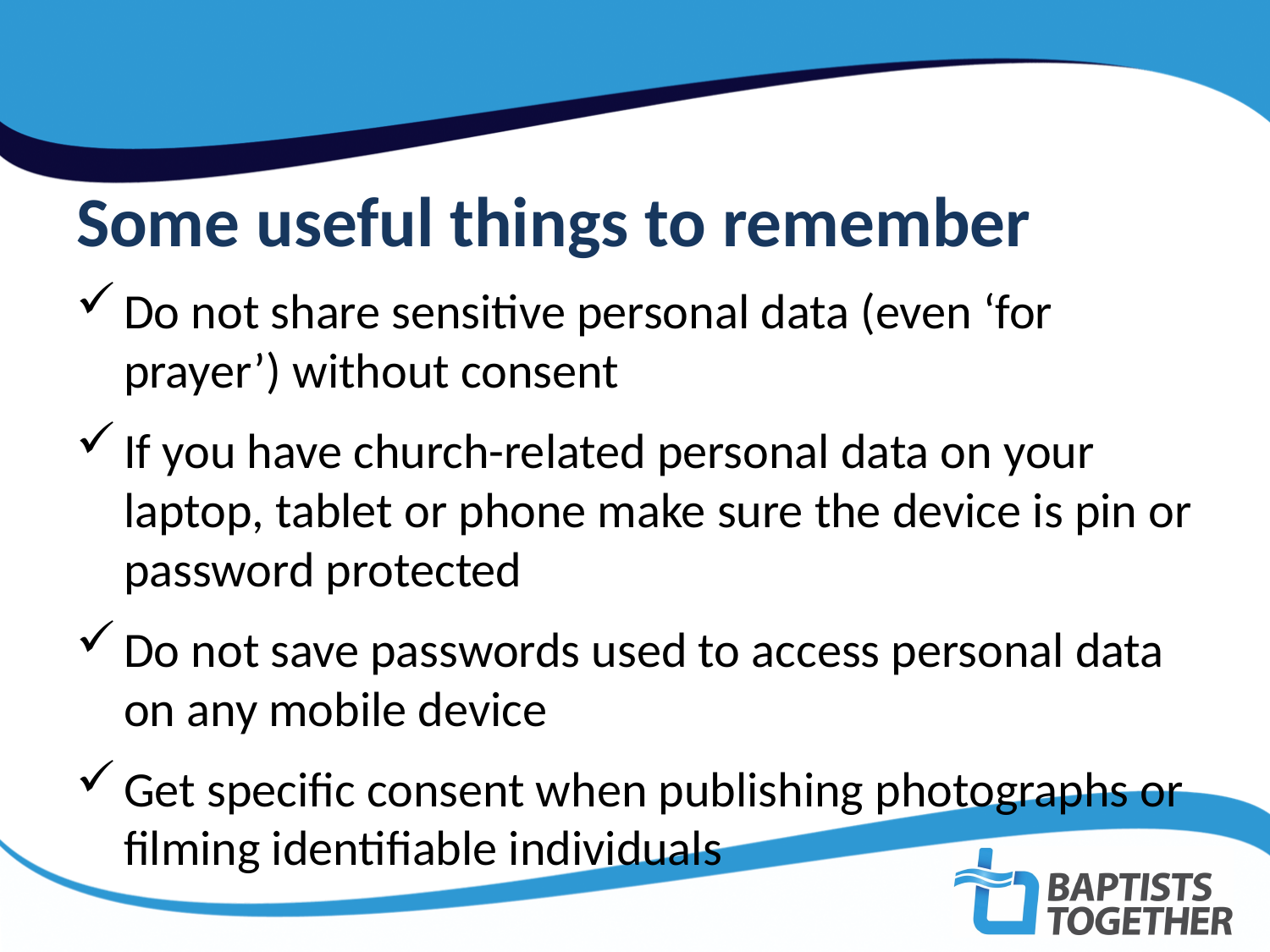

Some useful things to remember
Do not share sensitive personal data (even ‘for prayer’) without consent
If you have church-related personal data on your laptop, tablet or phone make sure the device is pin or password protected
Do not save passwords used to access personal data on any mobile device
Get specific consent when publishing photographs or filming identifiable individuals